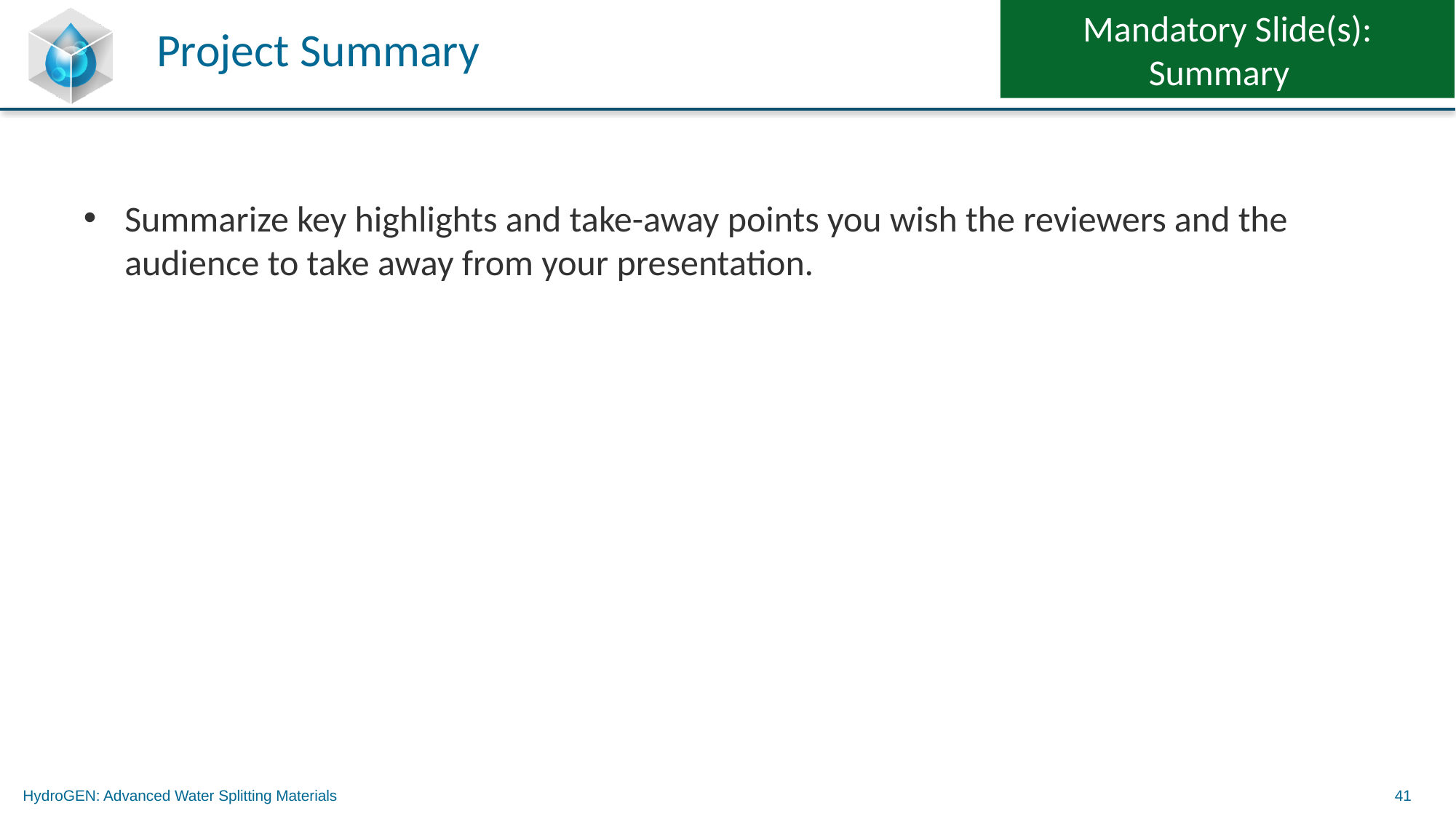

Mandatory Slide(s): Summary
# Project Summary
Summarize key highlights and take-away points you wish the reviewers and the audience to take away from your presentation.